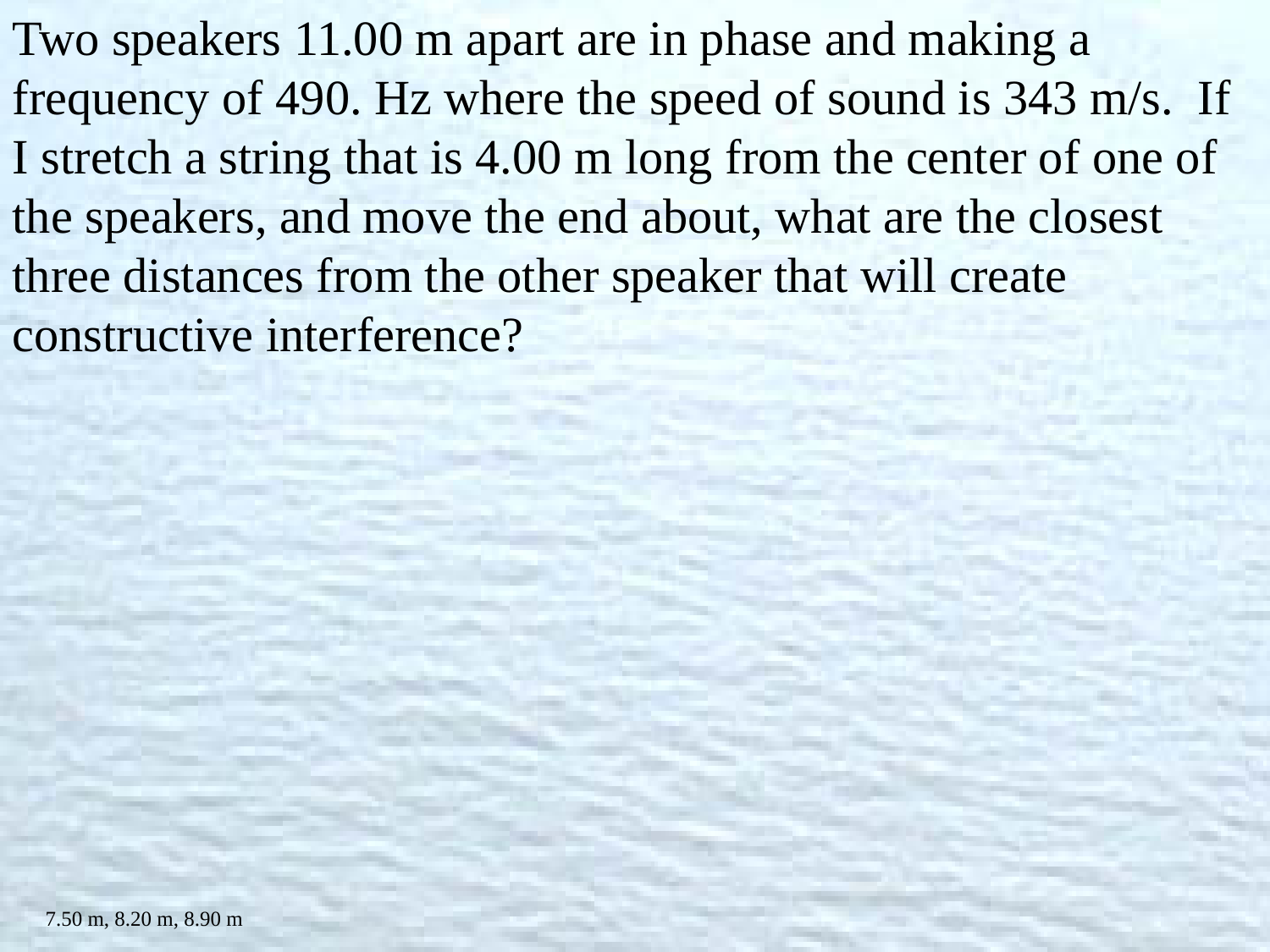

Two speakers 11.00 m apart are in phase and making a frequency of 490. Hz where the speed of sound is 343 m/s.  If I stretch a string that is 4.00 m long from the center of one of the speakers, and move the end about, what are the closest three distances from the other speaker that will create constructive interference?
7.50 m, 8.20 m, 8.90 m